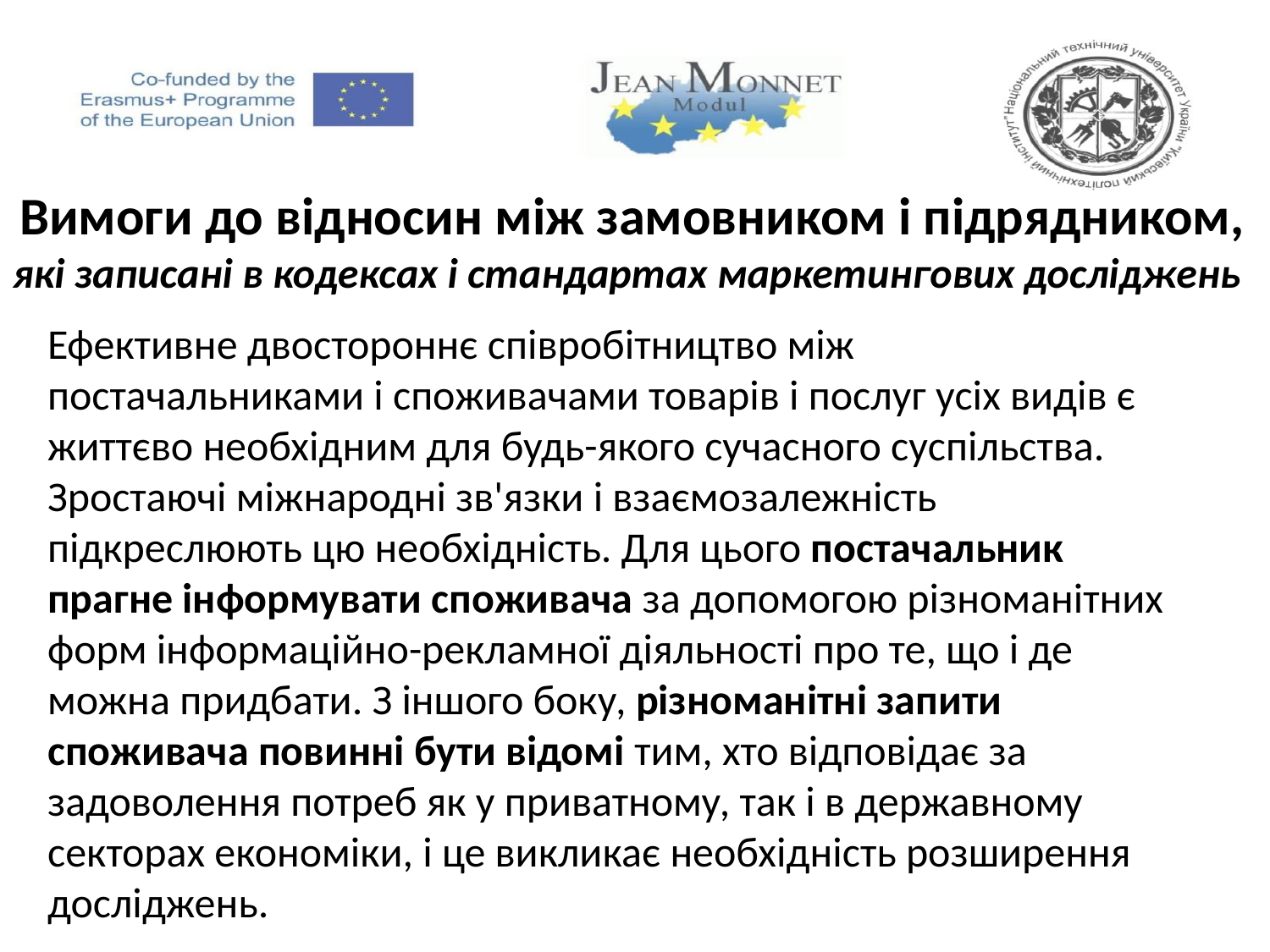

Вимоги до відносин між замовником і підрядником,
які записані в кодексах і стандартах маркетингових досліджень
Ефективне двостороннє співробітництво між постачальниками і споживачами товарів і послуг усіх видів є життєво необхідним для будь-якого сучасного суспільства. Зростаючі міжнародні зв'язки і взаємозалежність підкреслюють цю необхідність. Для цього постачальник прагне інформувати споживача за допомогою різноманітних форм інформаційно-рекламної діяльності про те, що і де можна придбати. З іншого боку, різноманітні запити споживача повинні бути відомі тим, хто відповідає за задоволення потреб як у приватному, так і в державному секторах економіки, і це викликає необхідність розширення досліджень.